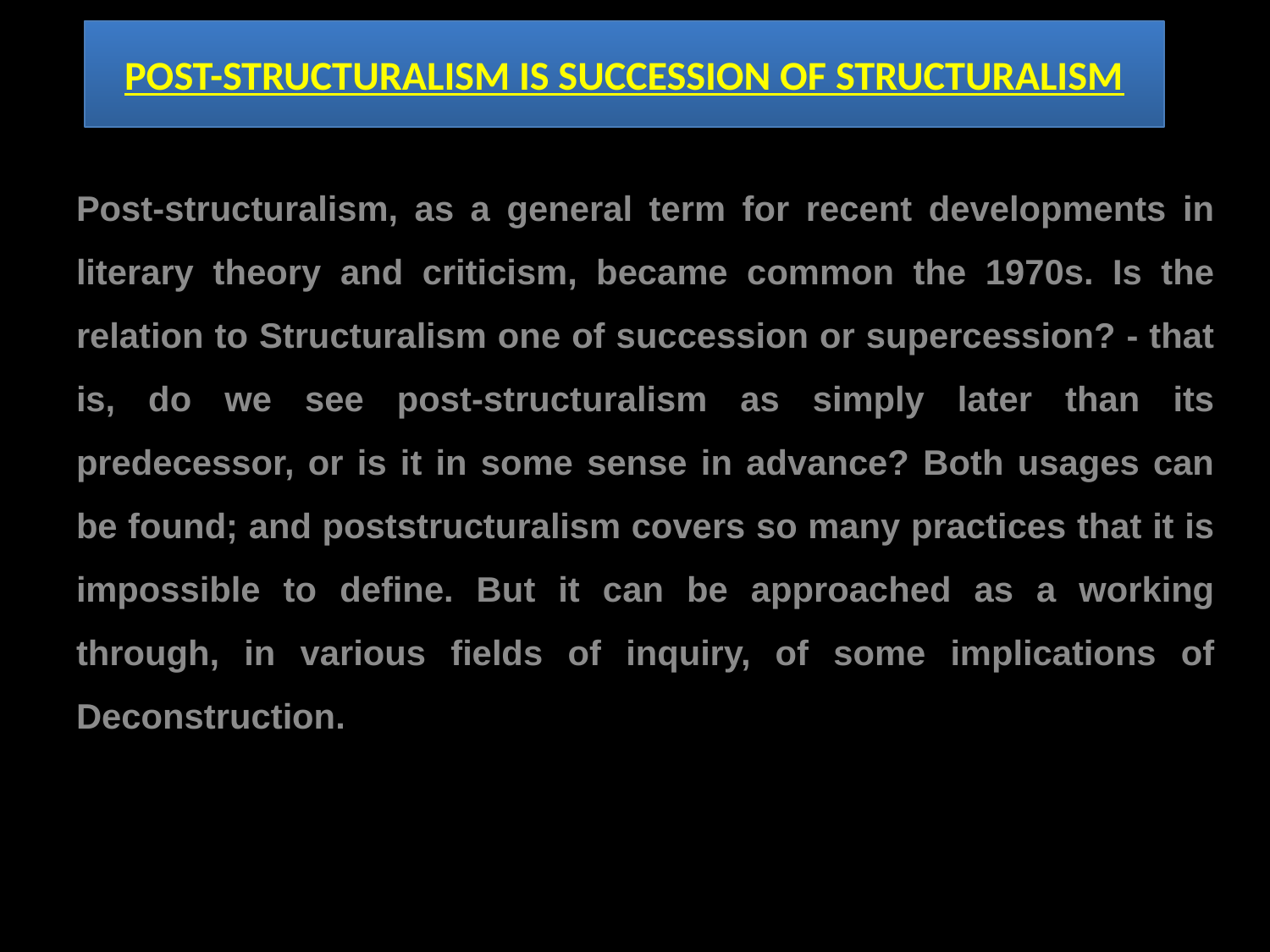

# POST-STRUCTURALISM IS SUCCESSION OF STRUCTURALISM
Post-structuralism, as a general term for recent developments in literary theory and criticism, became common the 1970s. Is the relation to Structuralism one of succession or supercession? - that is, do we see post-structuralism as simply later than its predecessor, or is it in some sense in advance? Both usages can be found; and poststructuralism covers so many practices that it is impossible to define. But it can be approached as a working through, in various fields of inquiry, of some implications of Deconstruction.